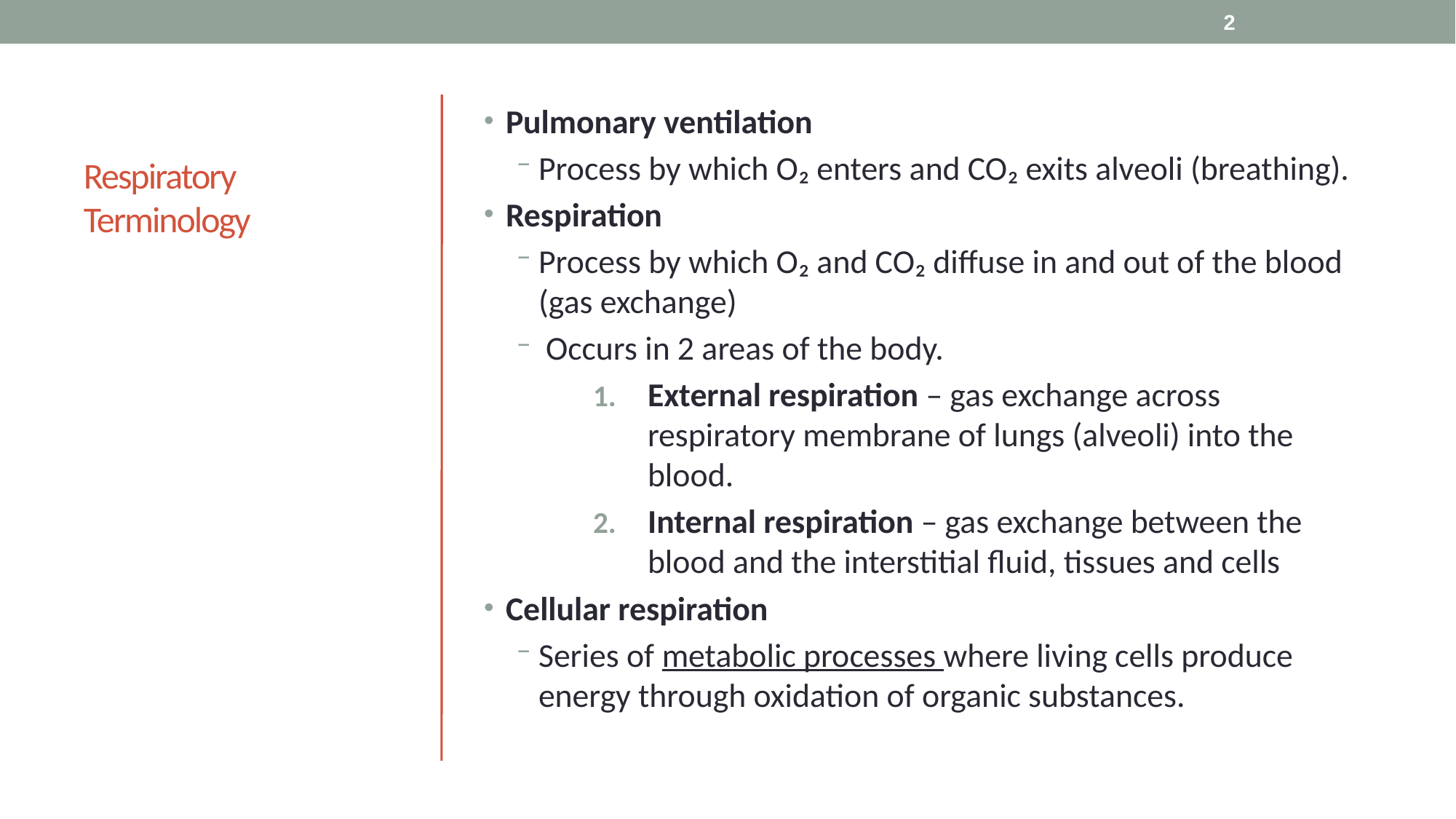

2
# Respiratory Terminology
Pulmonary ventilation
Process by which O₂ enters and CO₂ exits alveoli (breathing).
Respiration
Process by which O₂ and CO₂ diffuse in and out of the blood (gas exchange)
 Occurs in 2 areas of the body.
External respiration – gas exchange across respiratory membrane of lungs (alveoli) into the blood.
Internal respiration – gas exchange between the blood and the interstitial fluid, tissues and cells
Cellular respiration
Series of metabolic processes where living cells produce energy through oxidation of organic substances.